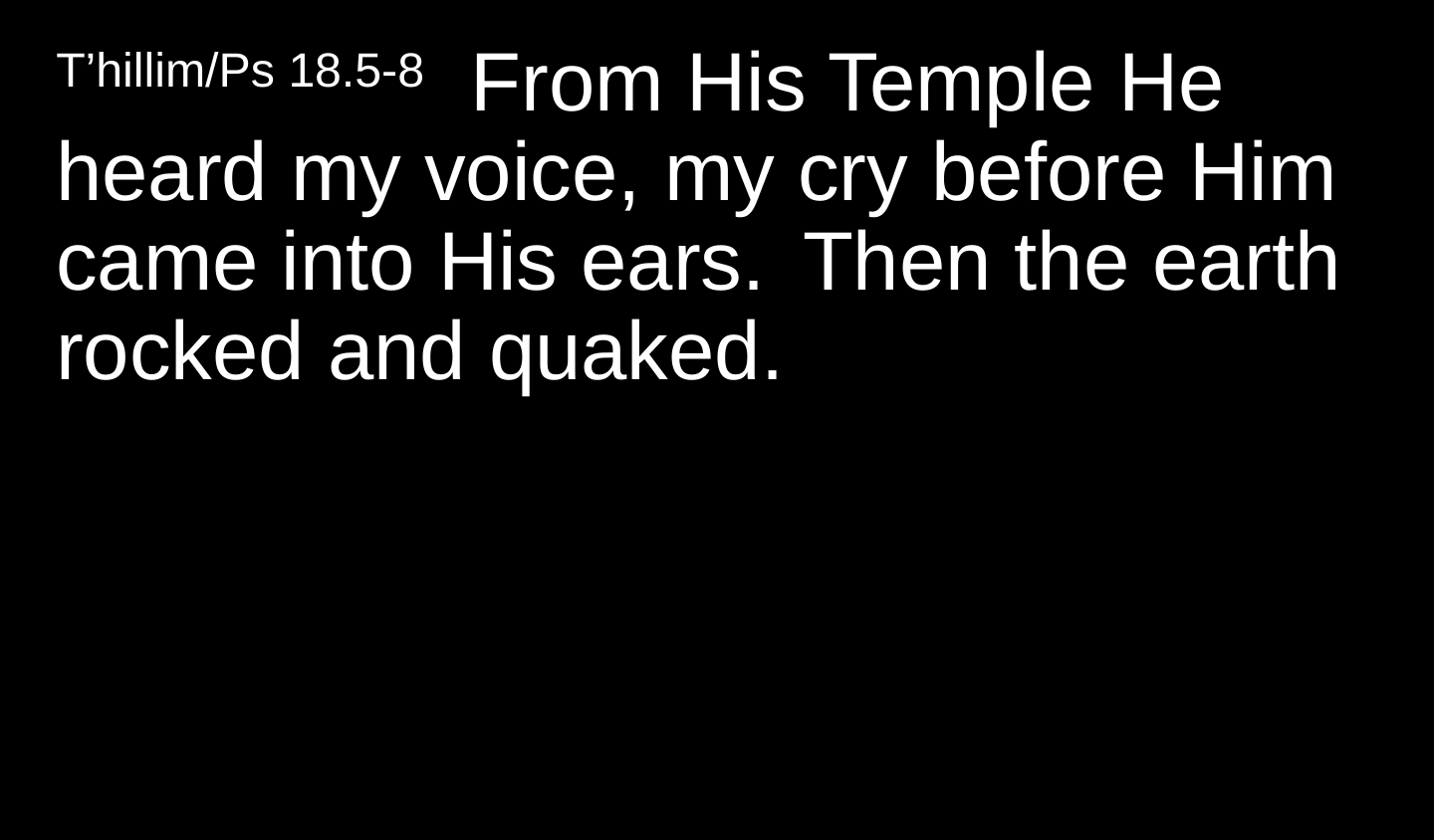

T’hillim/Ps 18.5-8  From His Temple He heard my voice, my cry before Him came into His ears.  Then the earth rocked and quaked.